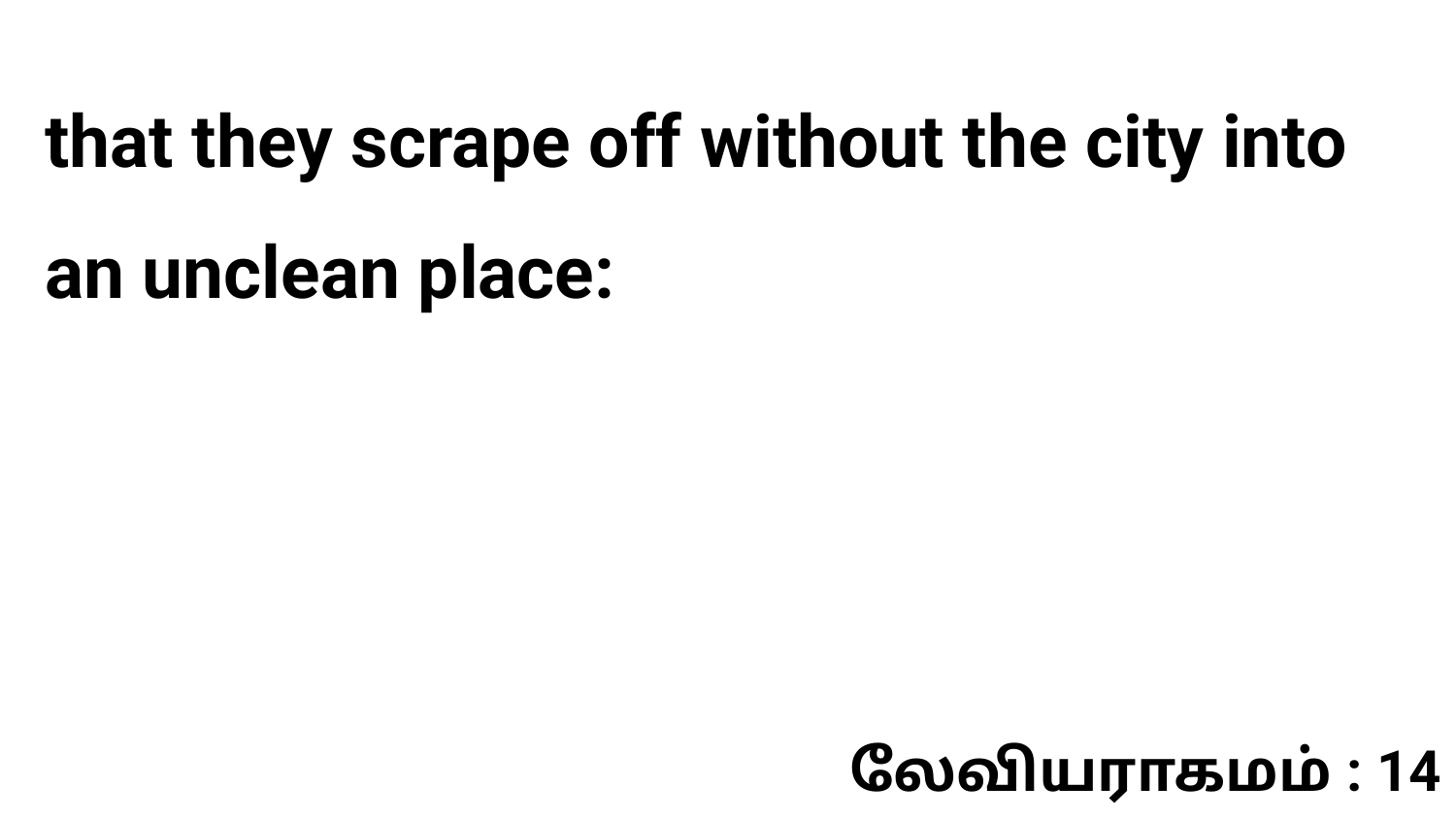

that they scrape off without the city into an unclean place:
லேவியராகமம் : 14